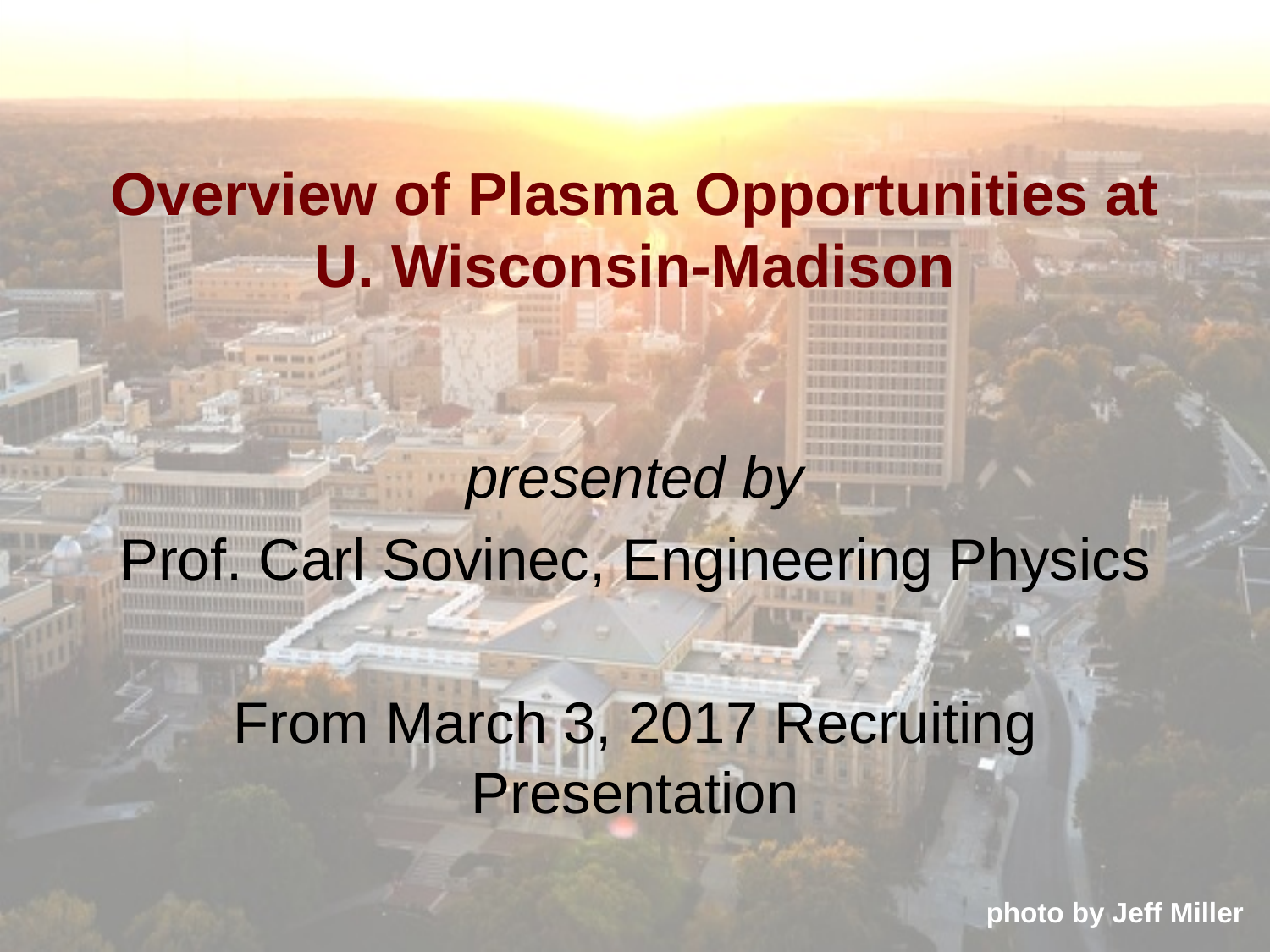

# Overview of Plasma Opportunities at U. Wisconsin-Madison
presented by
Prof. Carl Sovinec, Engineering Physics

From March 3, 2017 Recruiting Presentation
photo by Jeff Miller